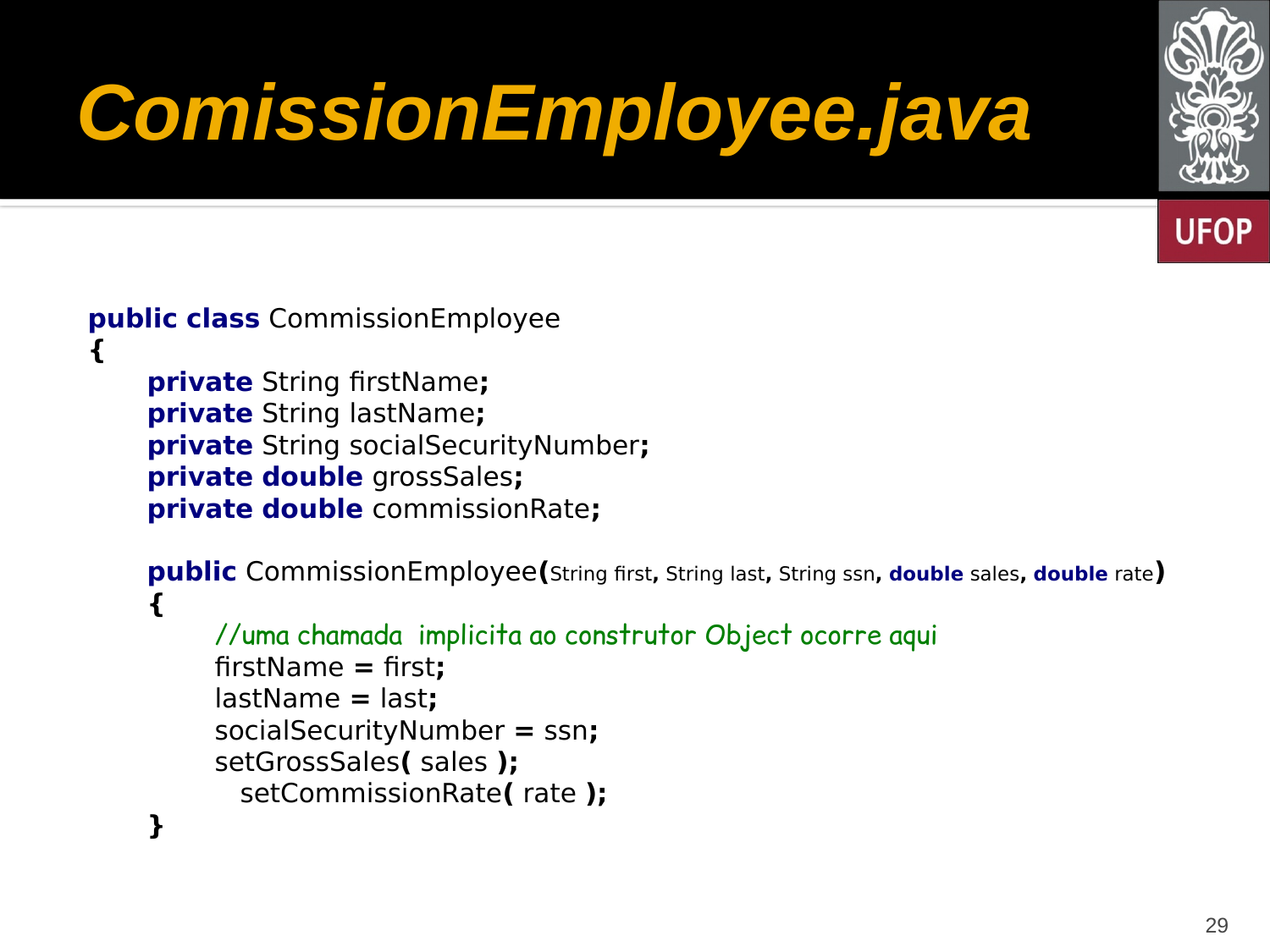

# ComissionEmployee.java
public class CommissionEmployee
{
       private String firstName;
       private String lastName;
       private String socialSecurityNumber;
       private double grossSales;
       private double commissionRate;

       public CommissionEmployee(String first, String last, String ssn, double sales, double rate)
       {
               //uma chamada  implicita ao construtor Object ocorre aqui
               firstName = first;
               lastName = last;
               socialSecurityNumber = ssn;
               setGrossSales( sales );
	   setCommissionRate( rate );
       }
29